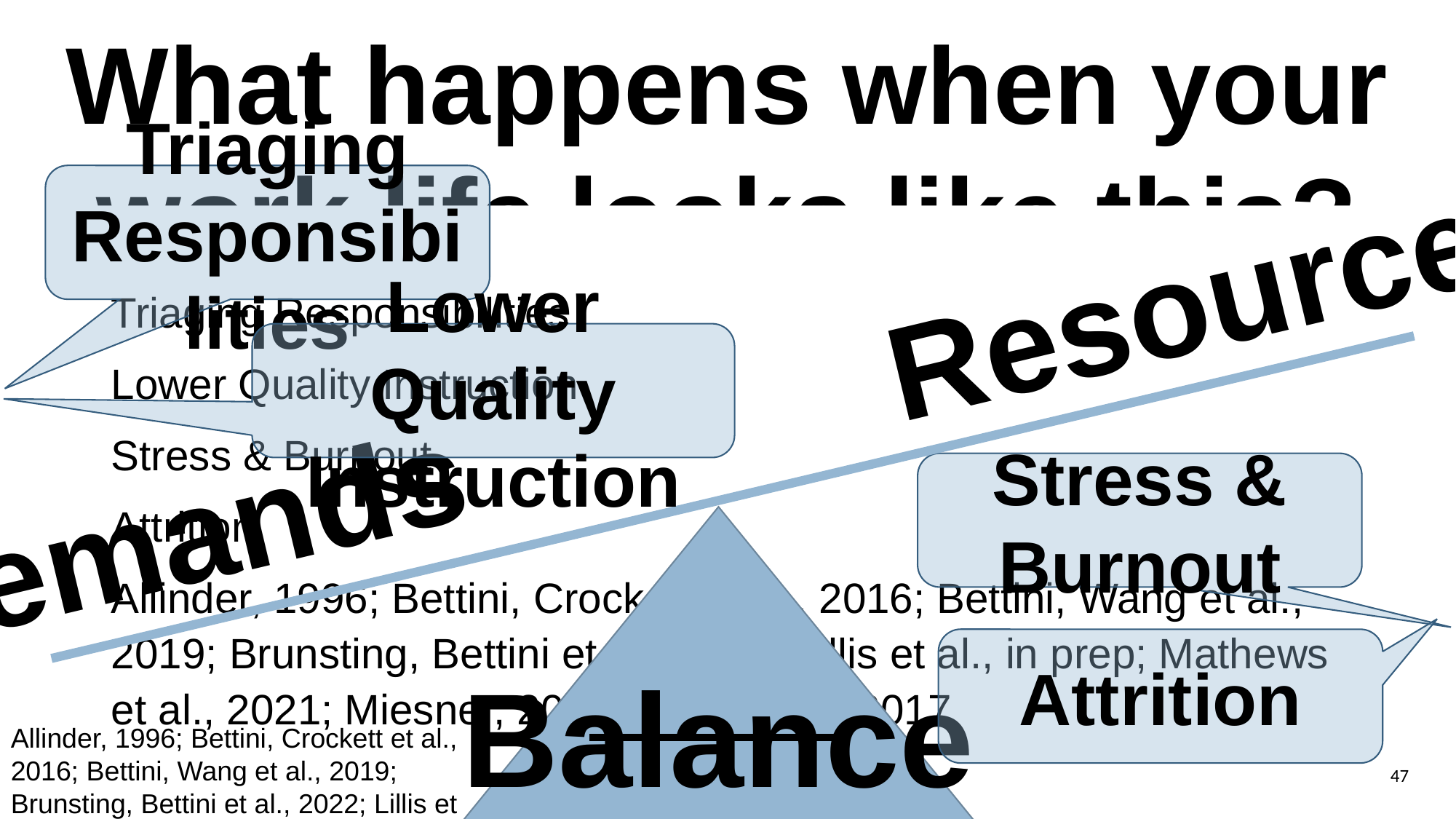

# What happens when your work life looks like this?
Triaging Responsibilities

Resources
Demands

Balance
Triaging Responsibilities
Lower Quality Instruction
Stress & Burnout
Attrition
Allinder, 1996; Bettini, Crockett et al., 2016; Bettini, Wang et al., 2019; Brunsting, Bettini et al., 2022; Lillis et al., in prep; Mathews et al., 2021; Miesner, 2022; Siuty et al., 2017
Lower Quality Instruction
Stress & Burnout
Attrition
Allinder, 1996; Bettini, Crockett et al., 2016; Bettini, Wang et al., 2019; Brunsting, Bettini et al., 2022; Lillis et al., in prep; Mathews et al., 2021; Miesner, 2022; Siuty et al., 2017
47